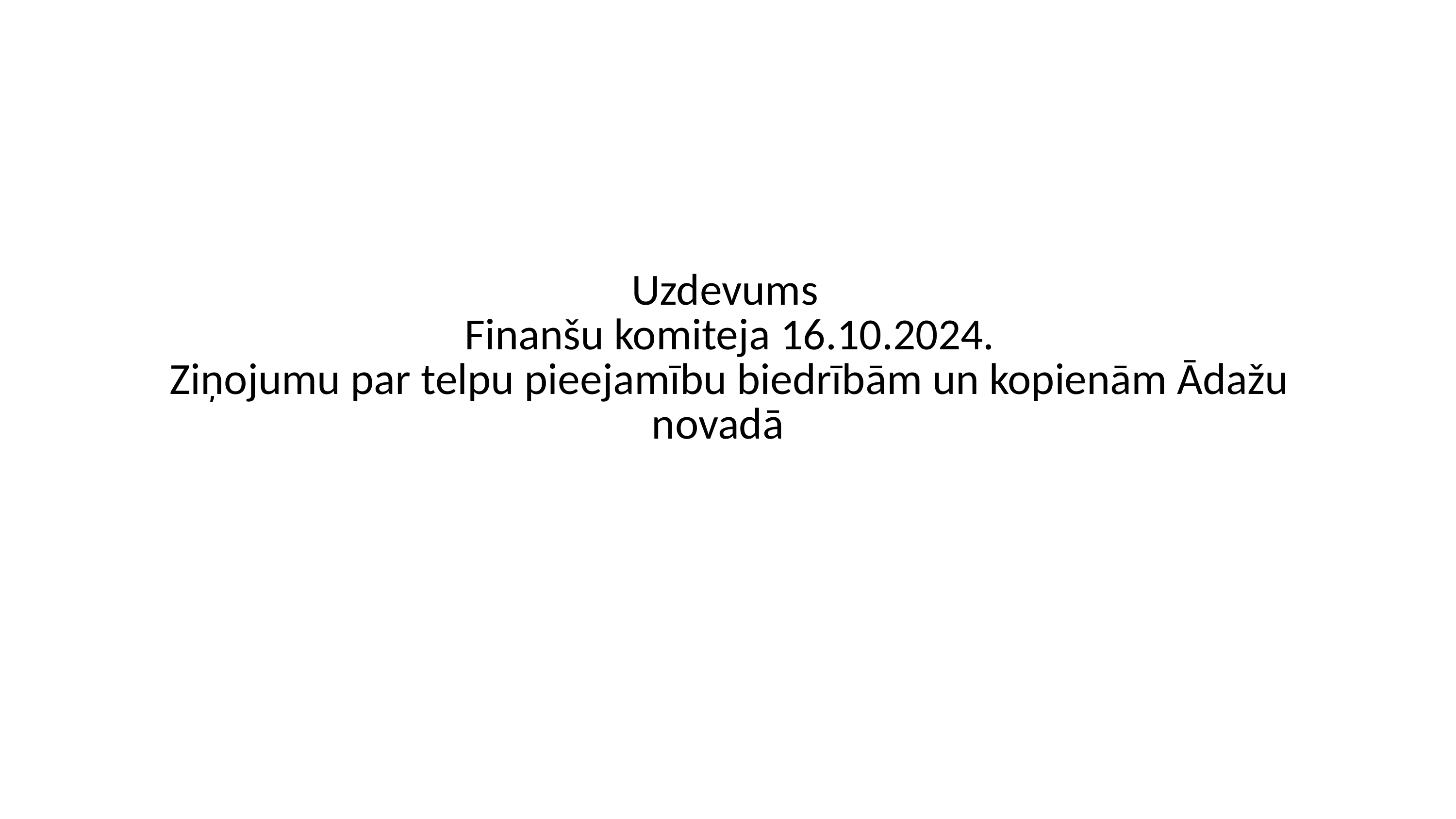

# Uzdevums Finanšu komiteja 16.10.2024. Ziņojumu par telpu pieejamību biedrībām un kopienām Ādažu novadā